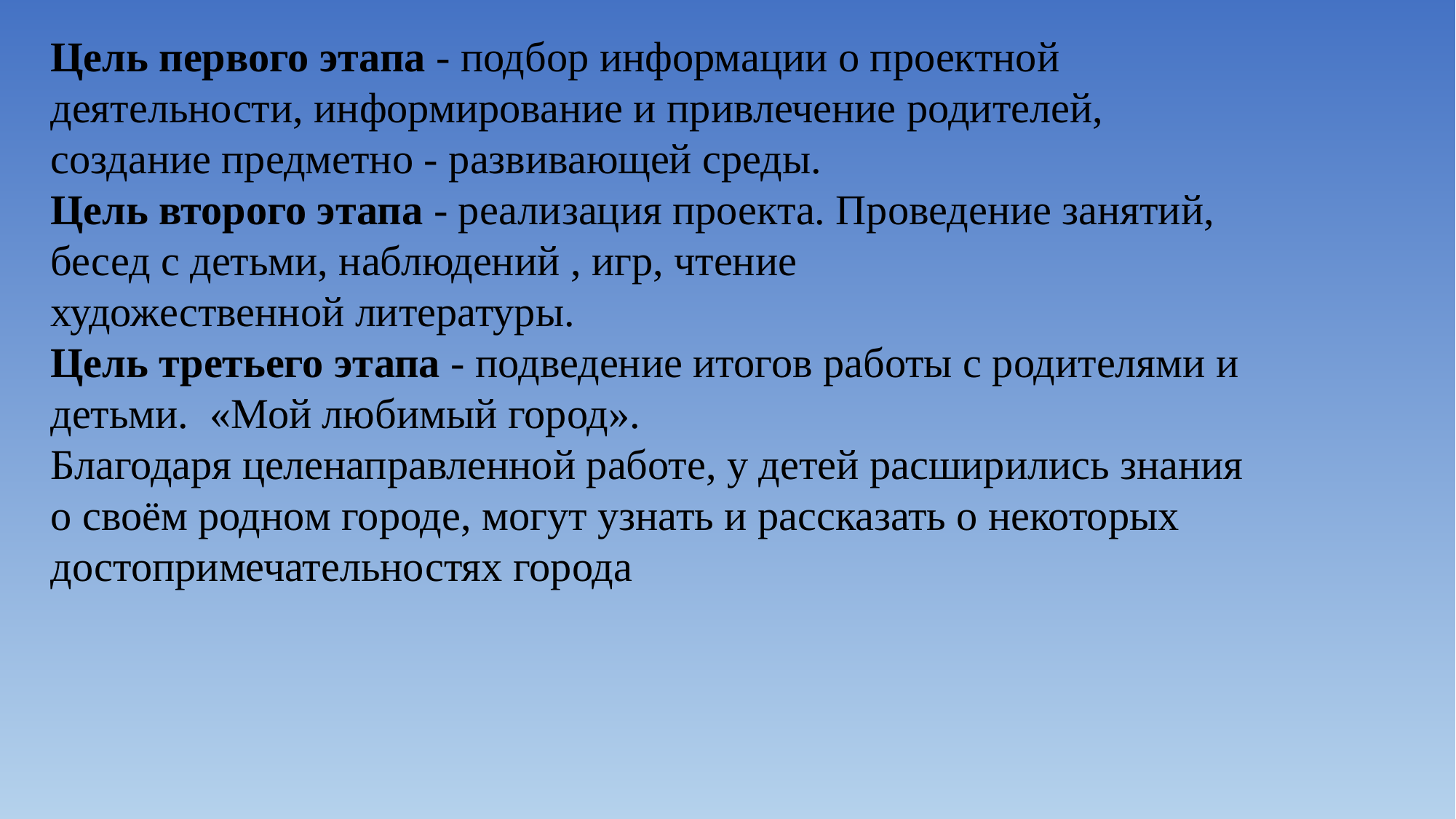

Цель первого этапа - подбор информации о проектной
деятельности, информирование и привлечение родителей,
создание предметно - развивающей среды.
Цель второго этапа - реализация проекта. Проведение занятий,
бесед с детьми, наблюдений , игр, чтение
художественной литературы.
Цель третьего этапа - подведение итогов работы с родителями и
детьми.  «Мой любимый город».
Благодаря целенаправленной работе, у детей расширились знания
о своём родном городе, могут узнать и рассказать о некоторых
достопримечательностях города